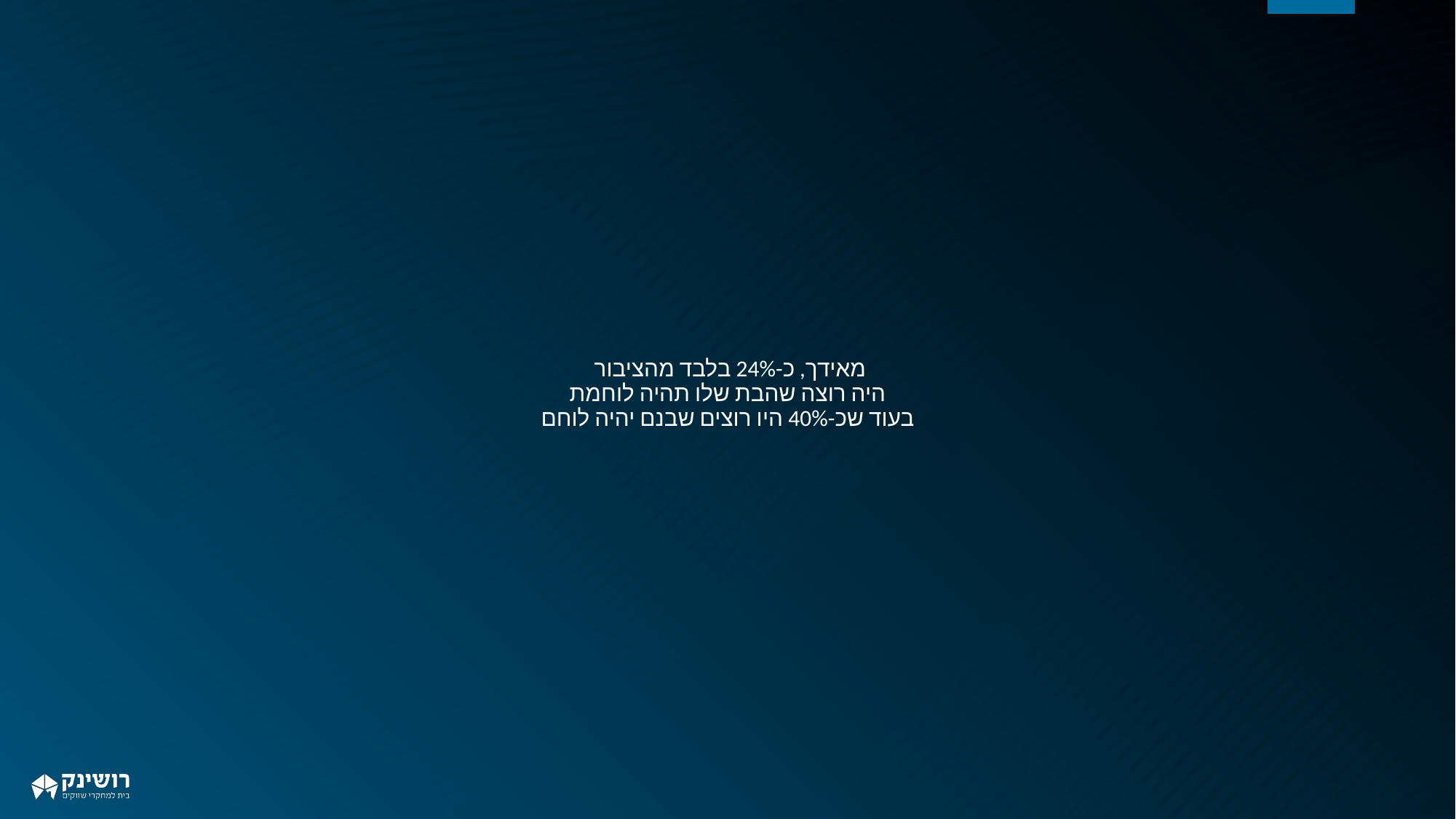

# מאידך, כ-24% בלבד מהציבור היה רוצה שהבת שלו תהיה לוחמת בעוד שכ-40% היו רוצים שבנם יהיה לוחם